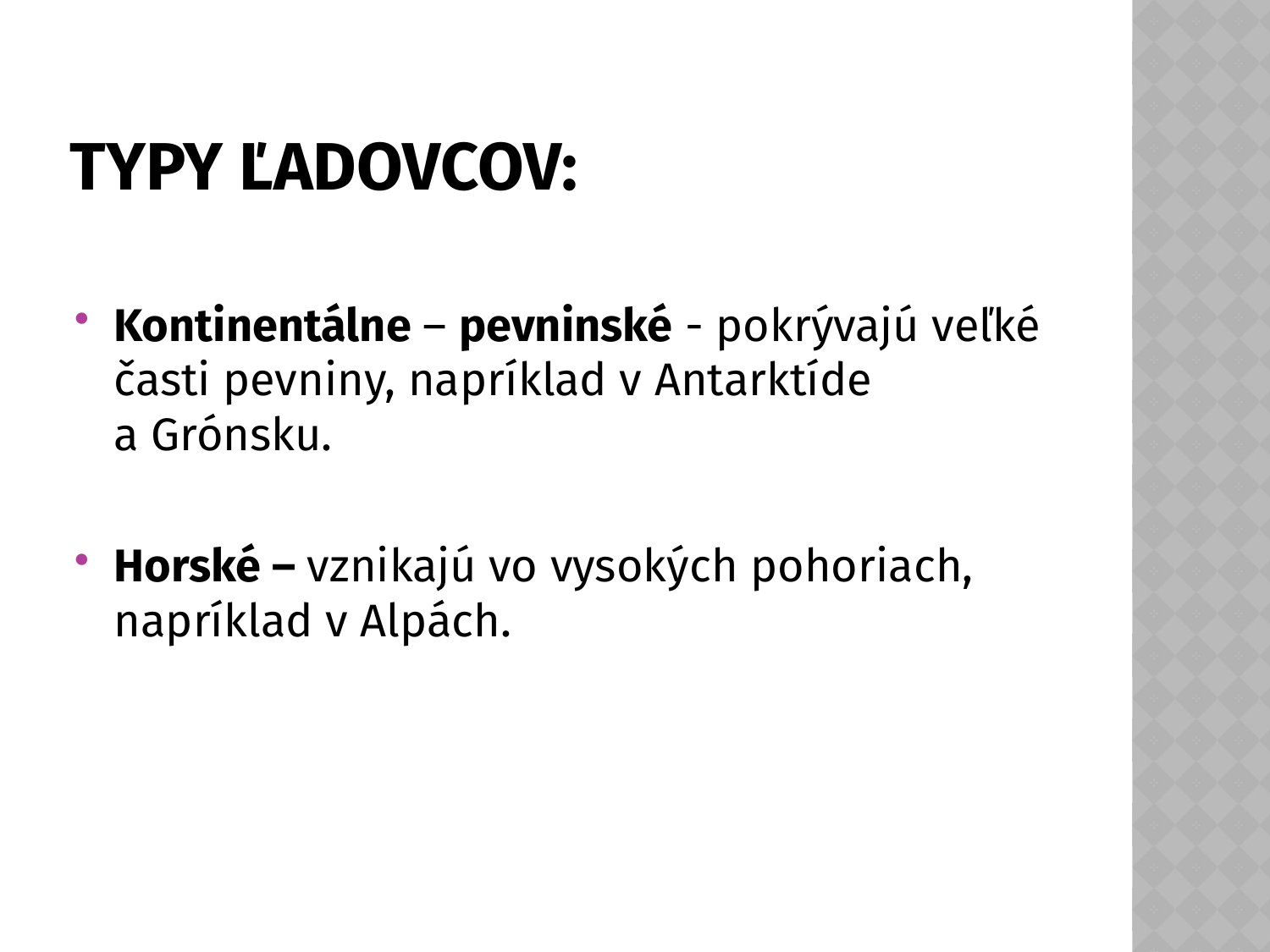

# Typy ľadovcov:

Kontinentálne – pevninské - pokrývajú veľké časti pevniny, napríklad v Antarktíde a Grónsku.

Horské – vznikajú vo vysokých pohoriach, napríklad v Alpách.